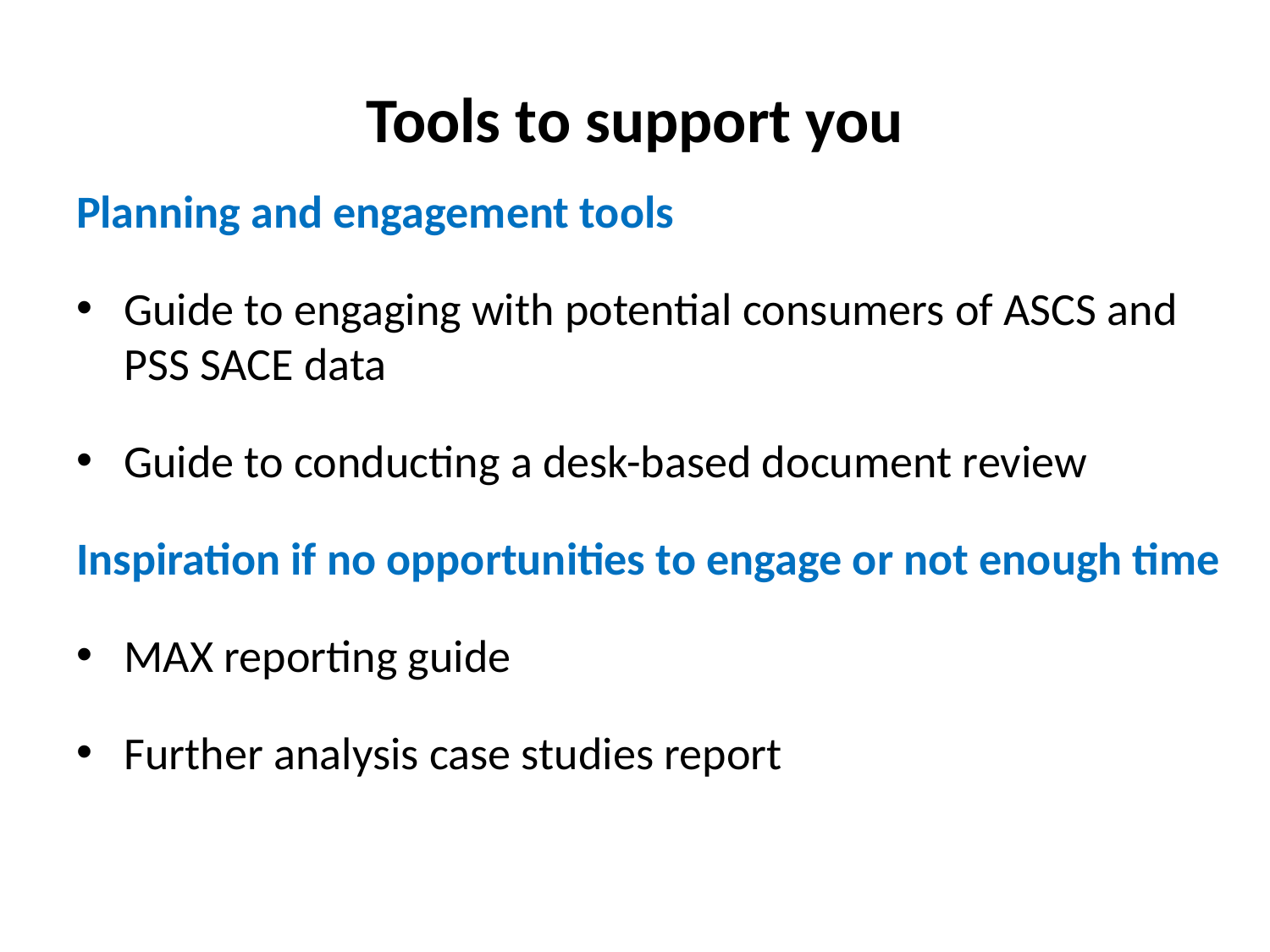

# Tools to support you
Planning and engagement tools
Guide to engaging with potential consumers of ASCS and PSS SACE data
Guide to conducting a desk-based document review
Inspiration if no opportunities to engage or not enough time
MAX reporting guide
Further analysis case studies report